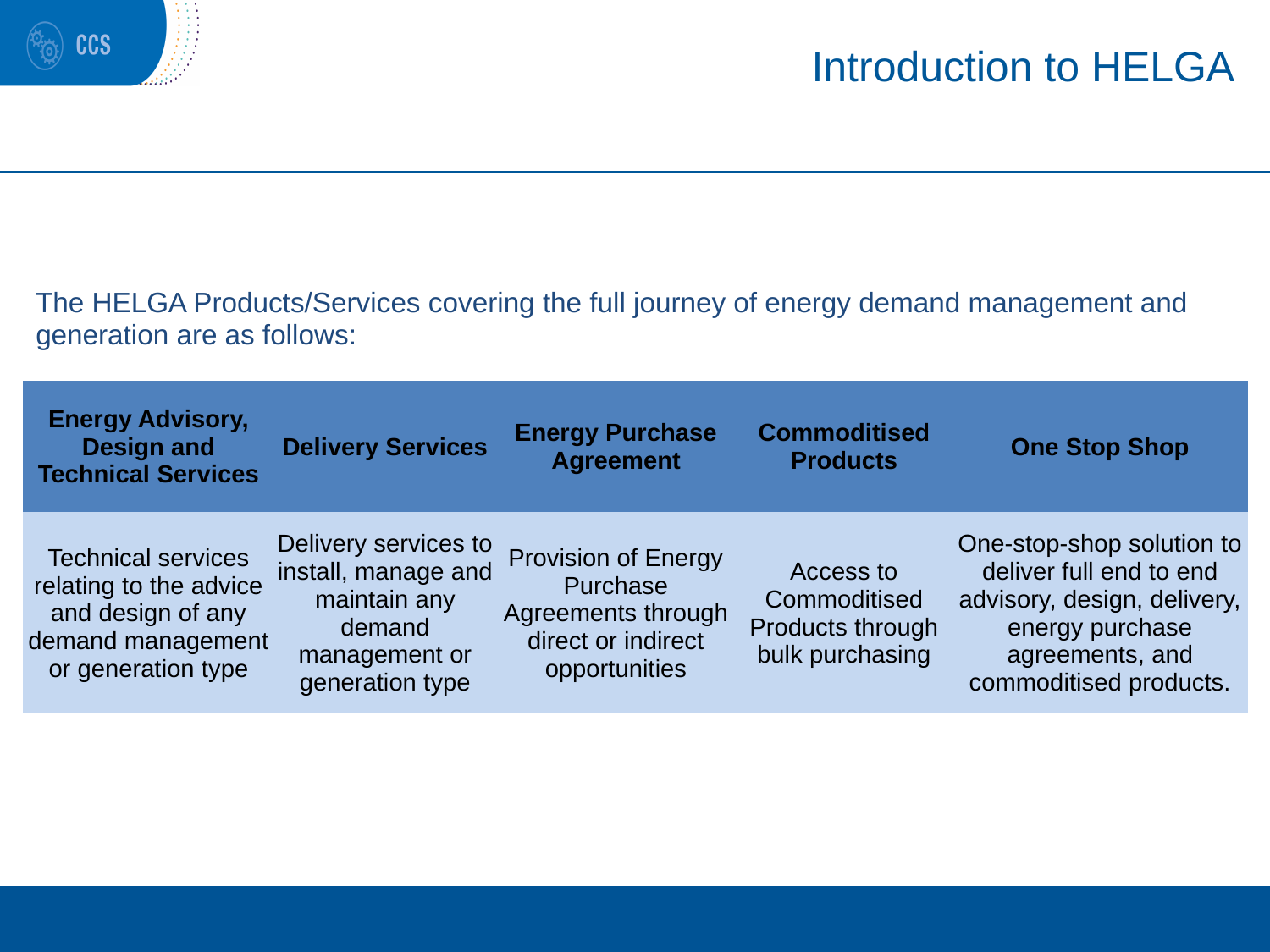

# Introduction to HELGA
The HELGA Products/Services covering the full journey of energy demand management and generation are as follows:

| Energy Advisory, Design and Technical Services | Delivery Services | Energy Purchase Agreement | Commoditised Products | One Stop Shop |
| --- | --- | --- | --- | --- |
| Technical services relating to the advice and design of any demand management or generation type | Delivery services to install, manage and maintain any demand management or generation type | Provision of Energy Purchase Agreements through direct or indirect opportunities | Access to Commoditised Products through bulk purchasing | One-stop-shop solution to deliver full end to end advisory, design, delivery, energy purchase agreements, and commoditised products. |